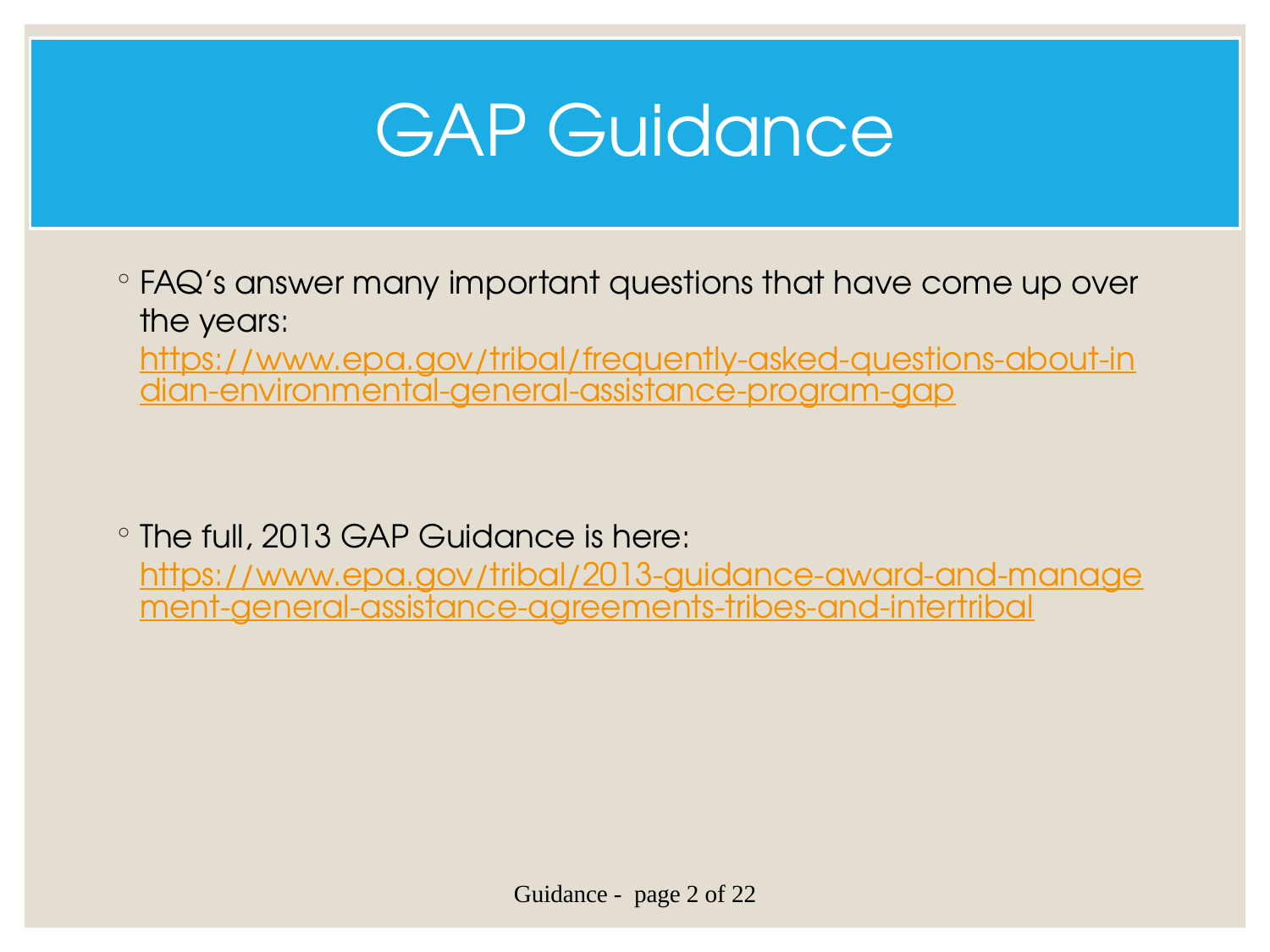

# GAP Guidance
FAQ’s answer many important questions that have come up over the years: https://www.epa.gov/tribal/frequently-asked-questions-about-indian-environmental-general-assistance-program-gap

The full, 2013 GAP Guidance is here: https://www.epa.gov/tribal/2013-guidance-award-and-management-general-assistance-agreements-tribes-and-intertribal

Guidance -  page 2 of 22